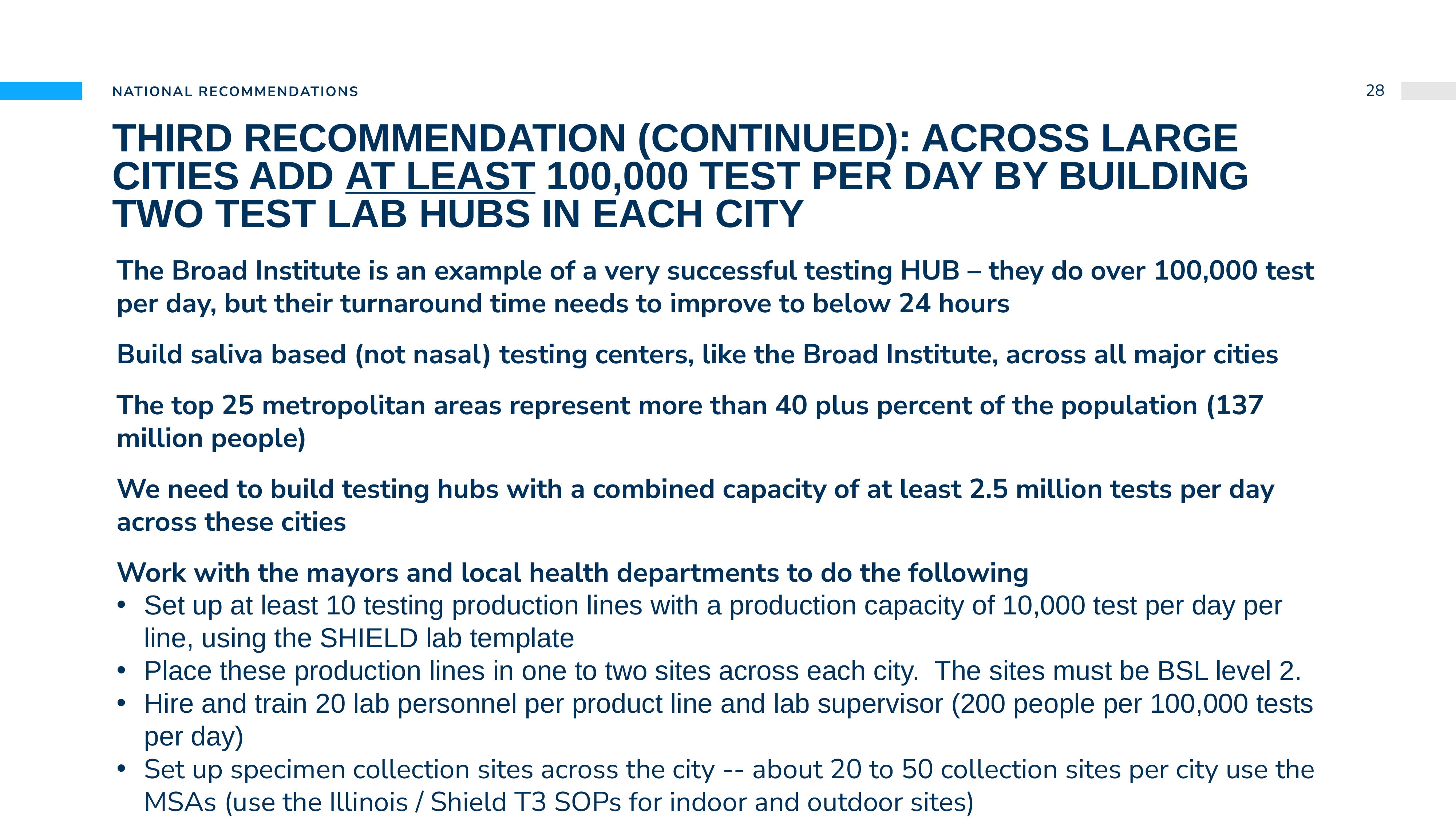

National Recommendations
28

# third Recommendation (Continued): Across large cities add at least 100,000 test per day by building two test lab hubs in each city
The Broad Institute is an example of a very successful testing HUB – they do over 100,000 test per day, but their turnaround time needs to improve to below 24 hours
Build saliva based (not nasal) testing centers, like the Broad Institute, across all major cities
The top 25 metropolitan areas represent more than 40 plus percent of the population (137 million people)
We need to build testing hubs with a combined capacity of at least 2.5 million tests per day across these cities
Work with the mayors and local health departments to do the following
Set up at least 10 testing production lines with a production capacity of 10,000 test per day per line, using the SHIELD lab template
Place these production lines in one to two sites across each city.  The sites must be BSL level 2.
Hire and train 20 lab personnel per product line and lab supervisor (200 people per 100,000 tests per day)
Set up specimen collection sites across the city -- about 20 to 50 collection sites per city use the MSAs (use the Illinois / Shield T3 SOPs for indoor and outdoor sites)
For larger cities, we should consider increasing the testing capacity beyond 100,000.   For smaller cities, the testing capacity should be used beyond the city boundries.